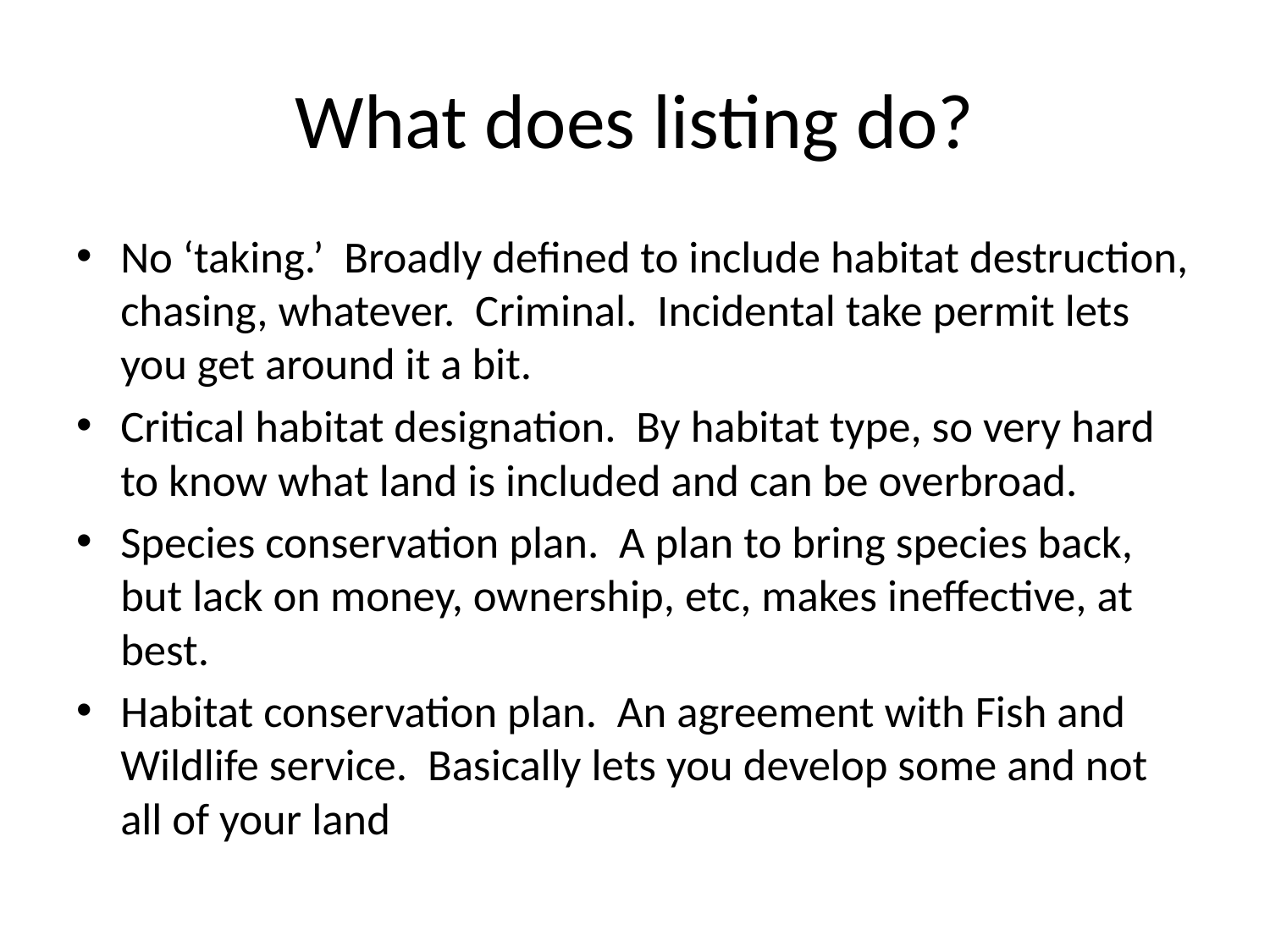

# What does listing do?
No ‘taking.’  Broadly defined to include habitat destruction, chasing, whatever.  Criminal.  Incidental take permit lets you get around it a bit.
Critical habitat designation.  By habitat type, so very hard to know what land is included and can be overbroad.
Species conservation plan.  A plan to bring species back, but lack on money, ownership, etc, makes ineffective, at best.
Habitat conservation plan.  An agreement with Fish and Wildlife service.  Basically lets you develop some and not all of your land